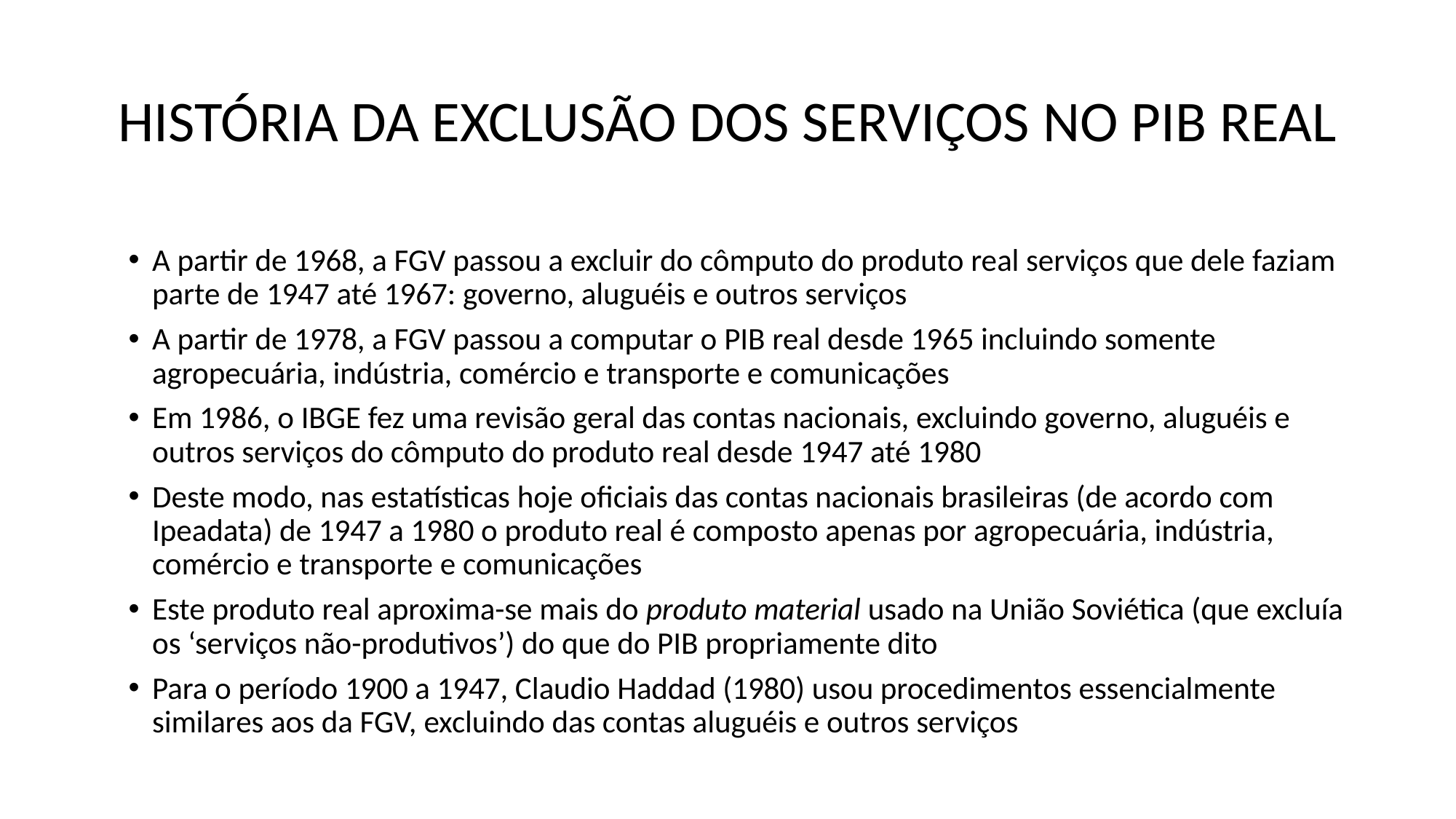

# HISTÓRIA DA EXCLUSÃO DOS SERVIÇOS NO PIB REAL
A partir de 1968, a FGV passou a excluir do cômputo do produto real serviços que dele faziam parte de 1947 até 1967: governo, aluguéis e outros serviços
A partir de 1978, a FGV passou a computar o PIB real desde 1965 incluindo somente agropecuária, indústria, comércio e transporte e comunicações
Em 1986, o IBGE fez uma revisão geral das contas nacionais, excluindo governo, aluguéis e outros serviços do cômputo do produto real desde 1947 até 1980
Deste modo, nas estatísticas hoje oficiais das contas nacionais brasileiras (de acordo com Ipeadata) de 1947 a 1980 o produto real é composto apenas por agropecuária, indústria, comércio e transporte e comunicações
Este produto real aproxima-se mais do produto material usado na União Soviética (que excluía os ‘serviços não-produtivos’) do que do PIB propriamente dito
Para o período 1900 a 1947, Claudio Haddad (1980) usou procedimentos essencialmente similares aos da FGV, excluindo das contas aluguéis e outros serviços